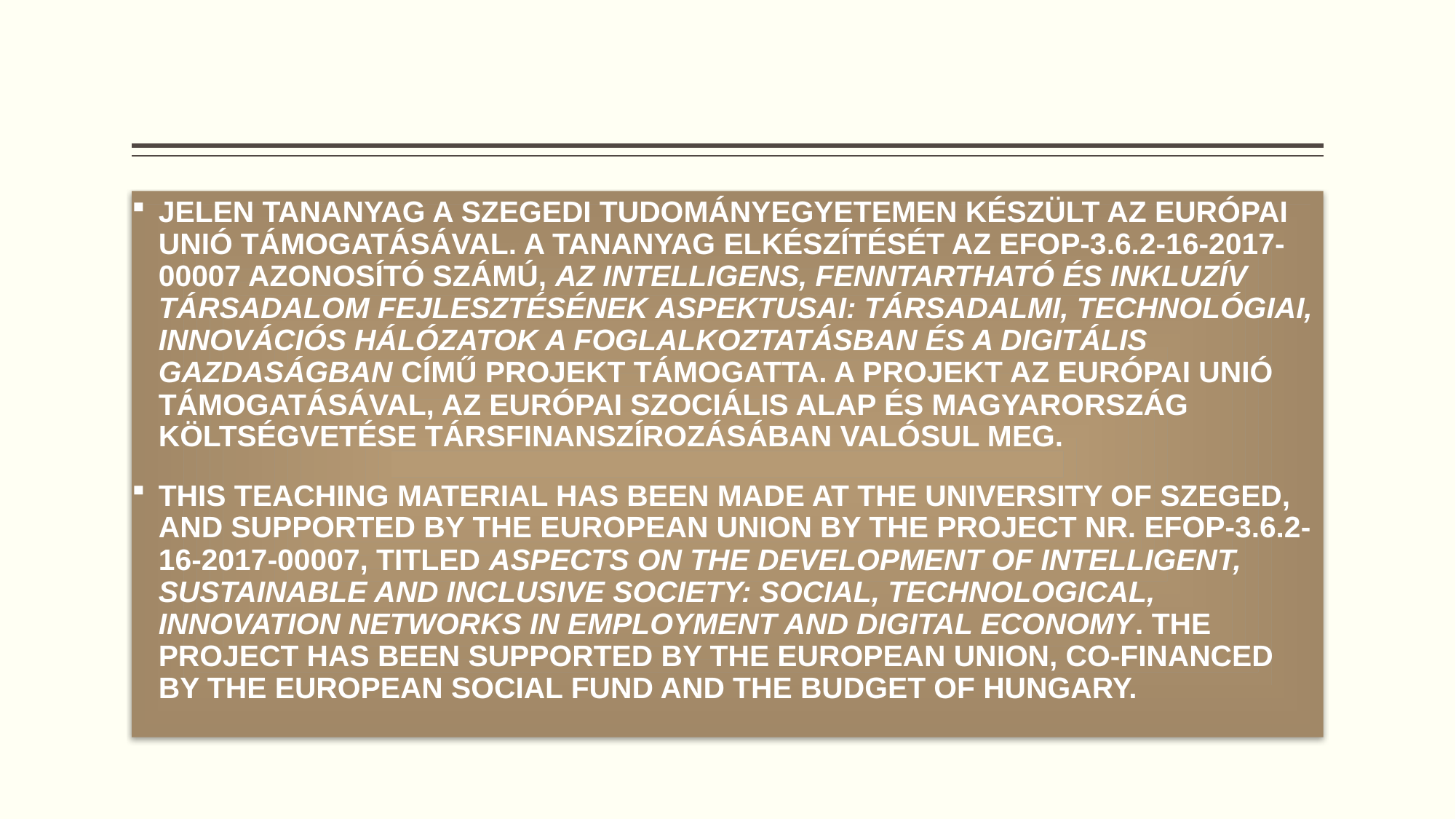

Jelen tananyag a Szegedi Tudományegyetemen készült az Európai Unió támogatásával. A tananyag elkészítését az EFOP-3.6.2-16-2017-00007 azonosító számú, Az intelligens, fenntartható és inkluzív társadalom fejlesztésének aspektusai: társadalmi, technológiai, innovációs hálózatok a foglalkoztatásban és a digitális gazdaságban című projekt támogatta. A projekt az Európai Unió támogatásával, az Európai Szociális Alap és Magyarország költségvetése társfinanszírozásában valósul meg.
This teaching material has been made at the University of Szeged, and supported by the European Union by the project Nr. EFOP-3.6.2-16-2017-00007, titled Aspects on the Development of Intelligent, Sustainable and Inclusive Society: Social, Technological, Innovation Networks in Employment and Digital Economy. The project has been supported by the European Union, co-financed by the European Social Fund and the budget of Hungary.